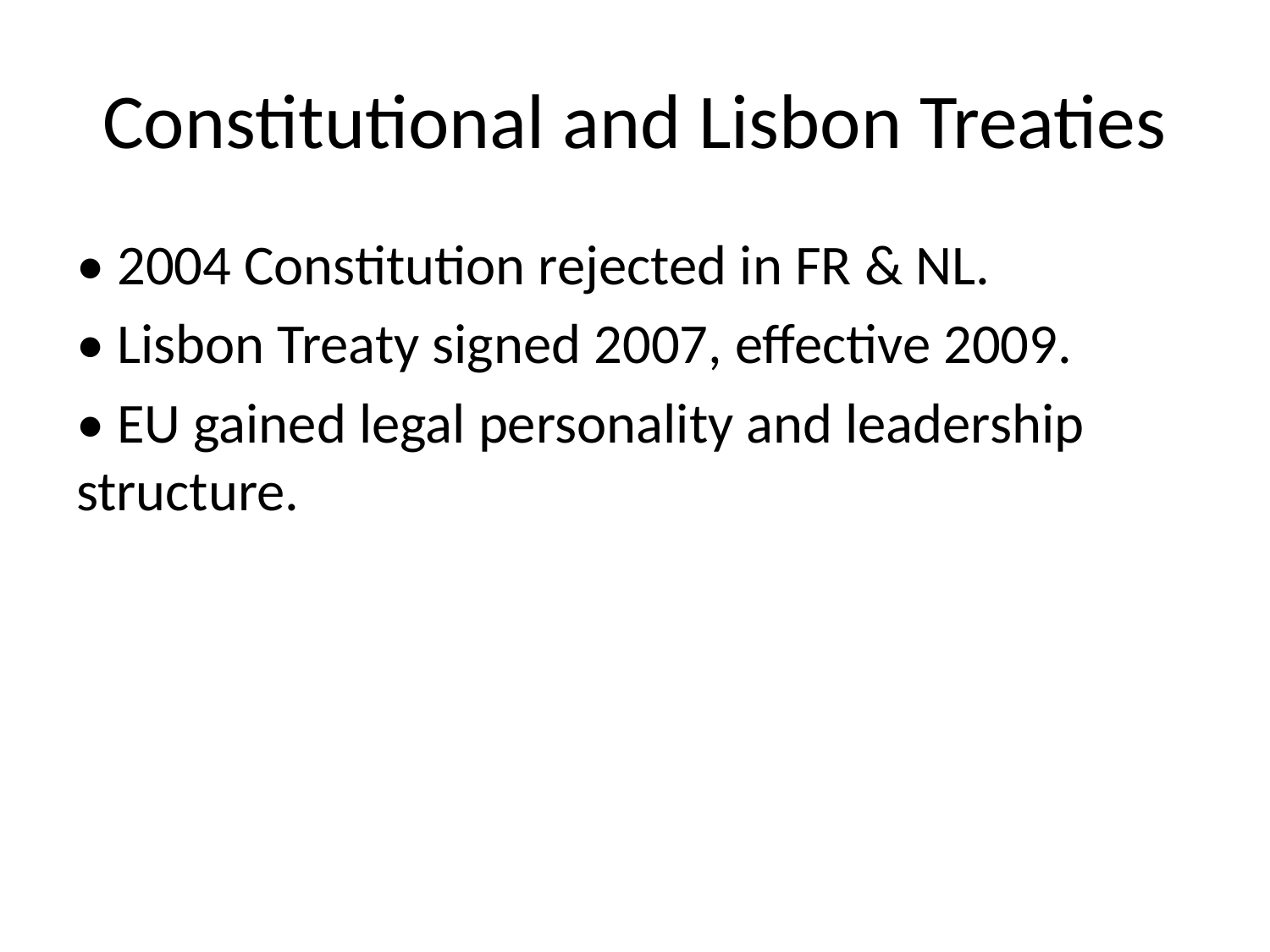

# Constitutional and Lisbon Treaties
• 2004 Constitution rejected in FR & NL.
• Lisbon Treaty signed 2007, effective 2009.
• EU gained legal personality and leadership structure.